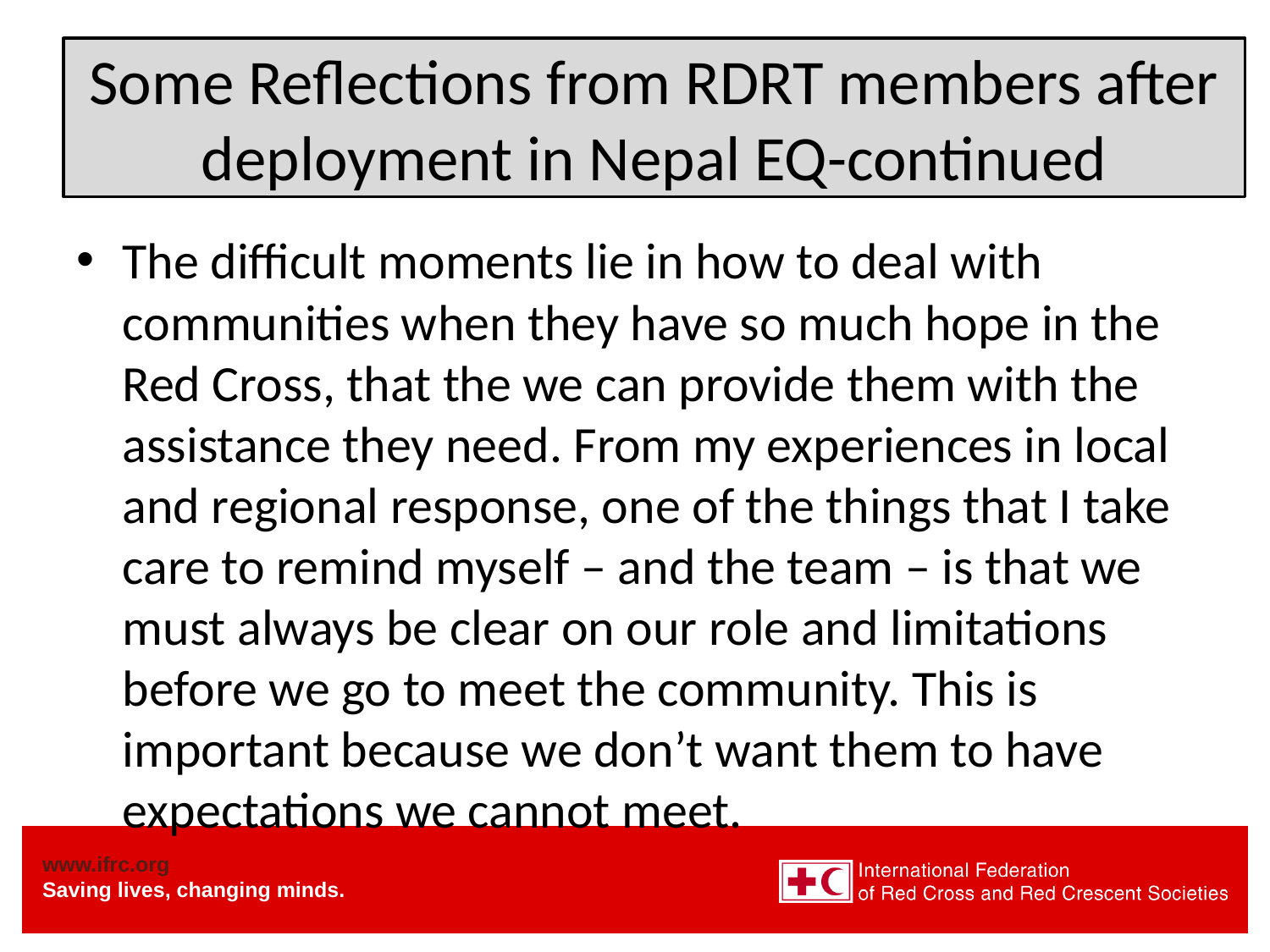

# Some Reflections from RDRT members after deployment in Nepal EQ-continued
The difficult moments lie in how to deal with communities when they have so much hope in the Red Cross, that the we can provide them with the assistance they need. From my experiences in local and regional response, one of the things that I take care to remind myself – and the team – is that we must always be clear on our role and limitations before we go to meet the community. This is important because we don’t want them to have expectations we cannot meet.